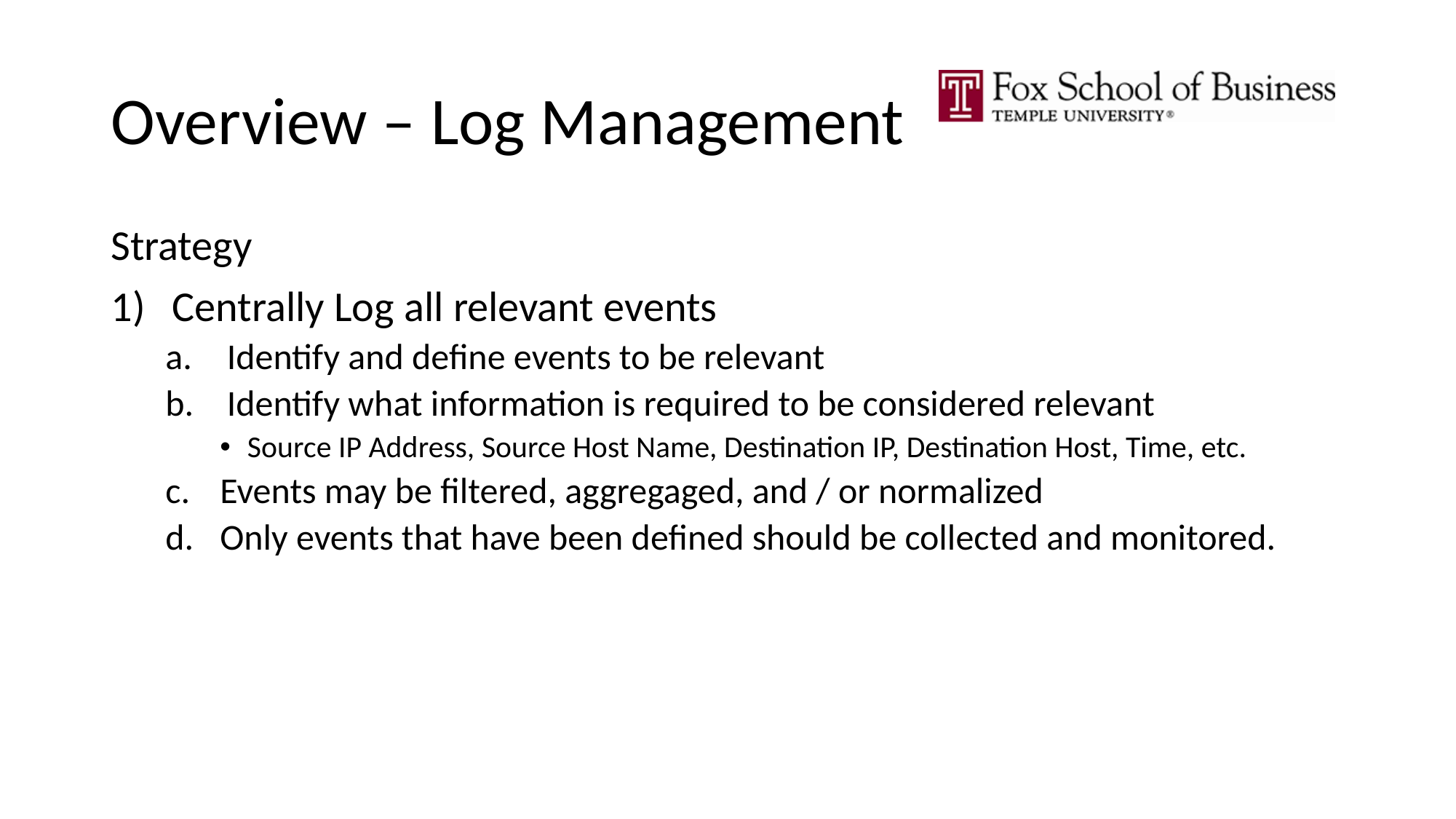

# Overview – Log Management
Strategy
Centrally Log all relevant events
Identify and define events to be relevant
Identify what information is required to be considered relevant
Source IP Address, Source Host Name, Destination IP, Destination Host, Time, etc.
Events may be filtered, aggregaged, and / or normalized
Only events that have been defined should be collected and monitored.